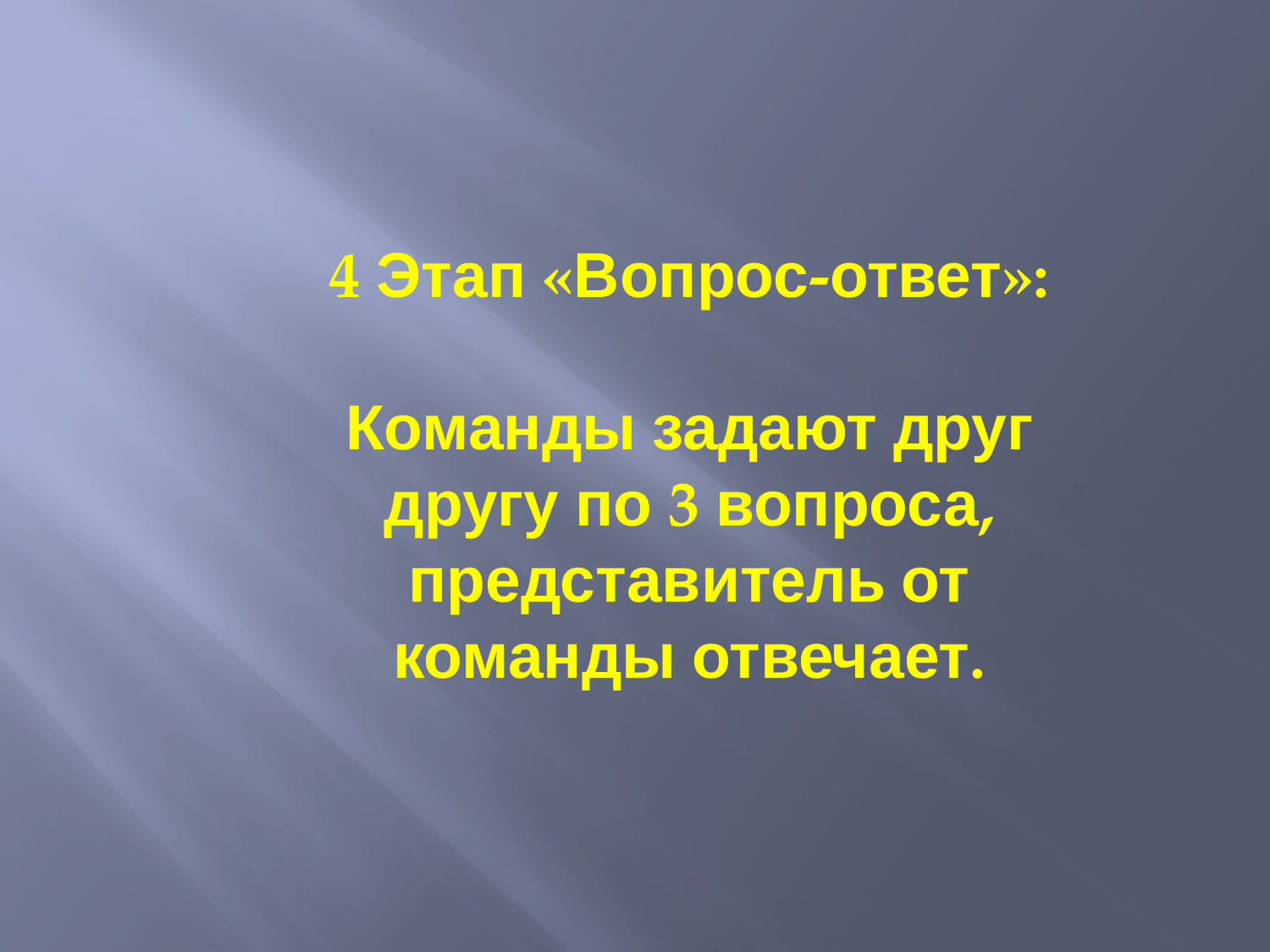

4 Этап «Вопрос-ответ»:

Команды задают друг другу по 3 вопроса, представитель от команды отвечает.